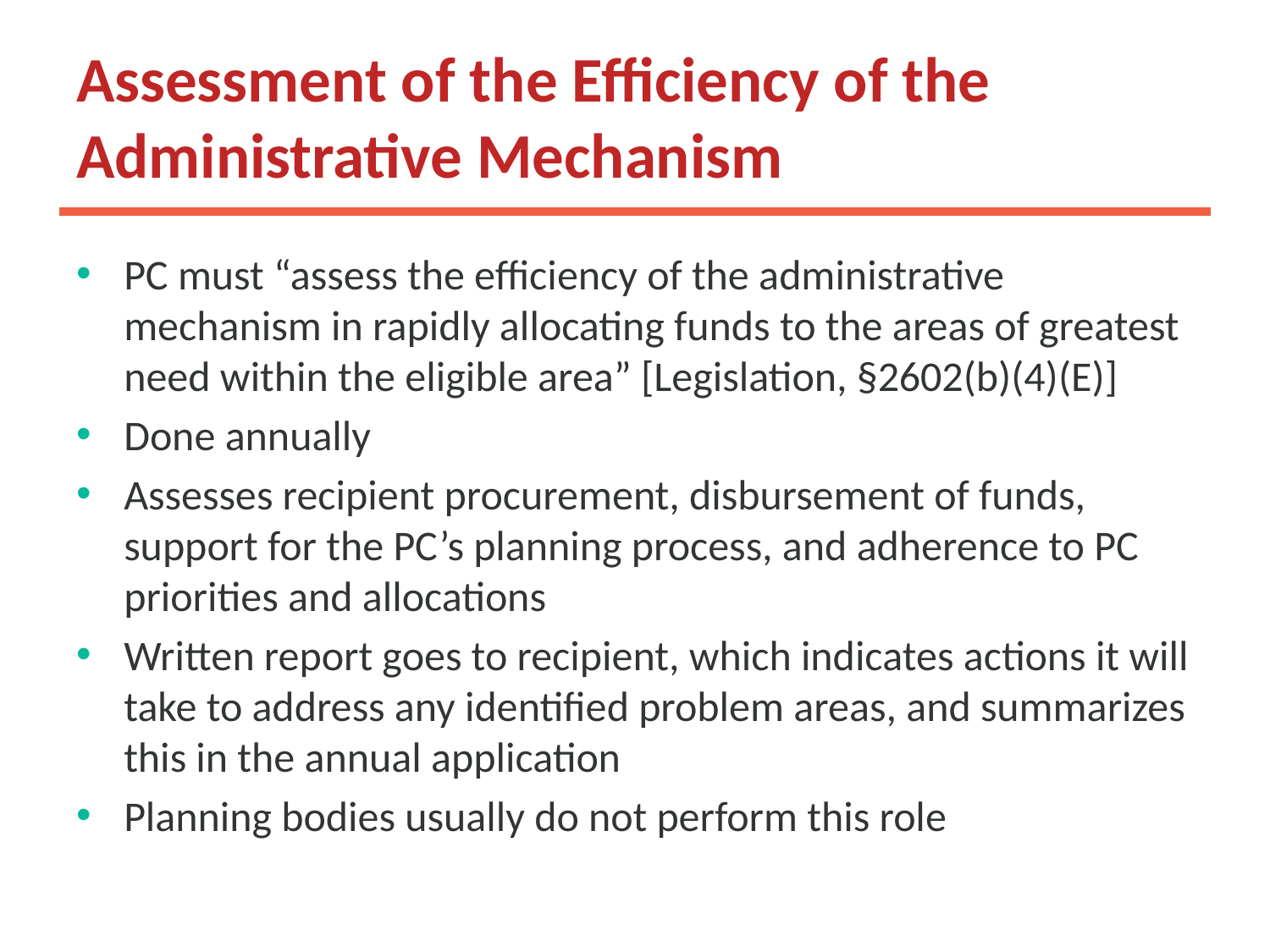

# Assessment of the Efficiency of the Administrative Mechanism
PC must “assess the efficiency of the administrative mechanism in rapidly allocating funds to the areas of greatest need within the eligible area” [Legislation, §2602(b)(4)(E)]
Done annually
Assesses recipient procurement, disbursement of funds, support for the PC’s planning process, and adherence to PC priorities and allocations
Written report goes to recipient, which indicates actions it will take to address any identified problem areas, and summarizes this in the annual application
Planning bodies usually do not perform this role